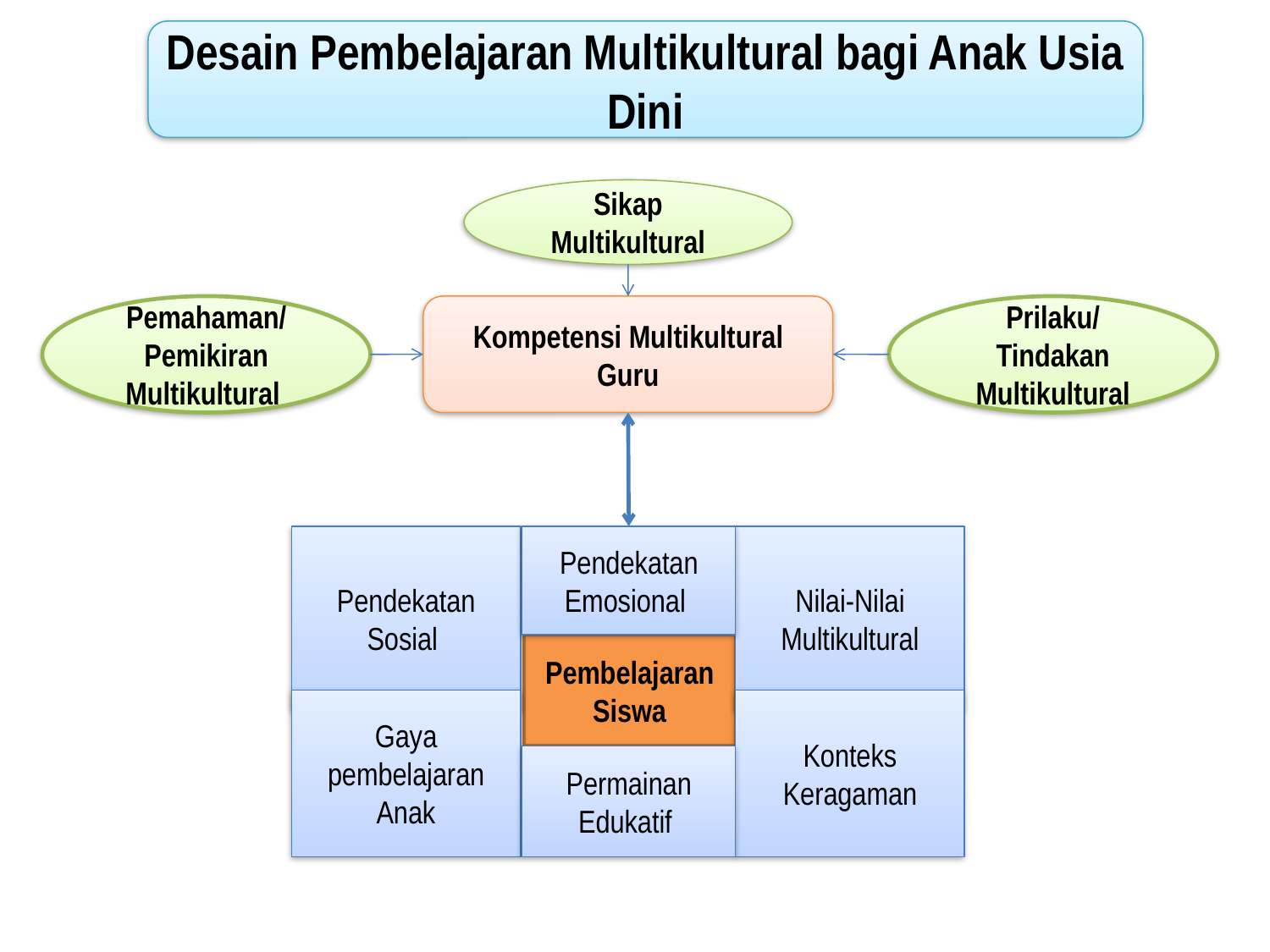

Desain Pembelajaran Multikultural bagi Anak Usia Dini
Sikap Multikultural
Pemahaman/
Pemikiran Multikultural
Kompetensi Multikultural Guru
Prilaku/
Tindakan Multikultural
Pendekatan Sosial
Pendekatan Emosional
Nilai-Nilai Multikultural
Pembelajaran Siswa
Gaya pembelajaran Anak
Konteks Keragaman
Permainan Edukatif